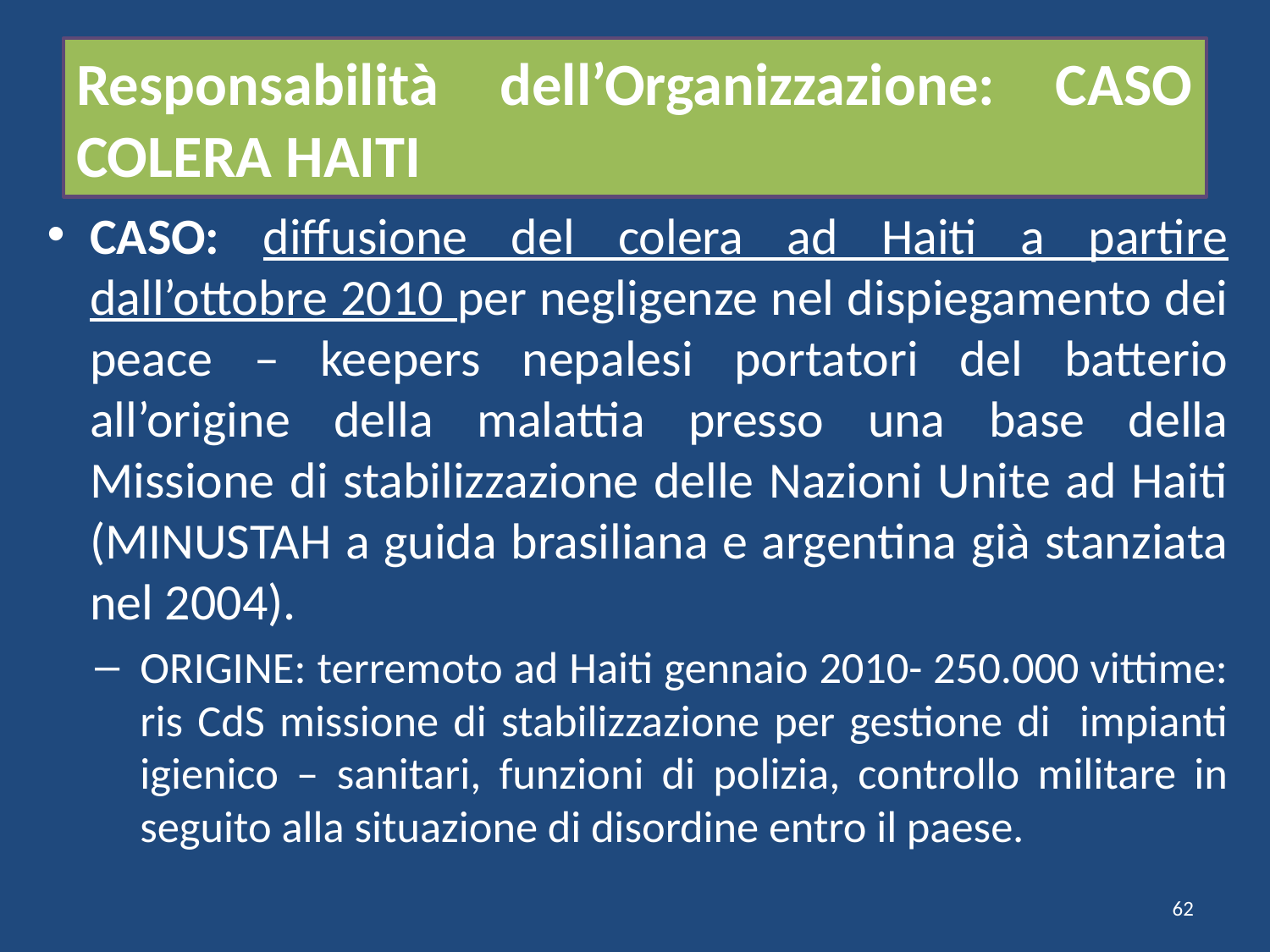

# Responsabilità dell’Organizzazione: CASO COLERA HAITI
CASO: diffusione del colera ad Haiti a partire dall’ottobre 2010 per negligenze nel dispiegamento dei peace – keepers nepalesi portatori del batterio all’origine della malattia presso una base della Missione di stabilizzazione delle Nazioni Unite ad Haiti (MINUSTAH a guida brasiliana e argentina già stanziata nel 2004).
ORIGINE: terremoto ad Haiti gennaio 2010- 250.000 vittime: ris CdS missione di stabilizzazione per gestione di  impianti igienico – sanitari, funzioni di polizia, controllo militare in seguito alla situazione di disordine entro il paese.
62